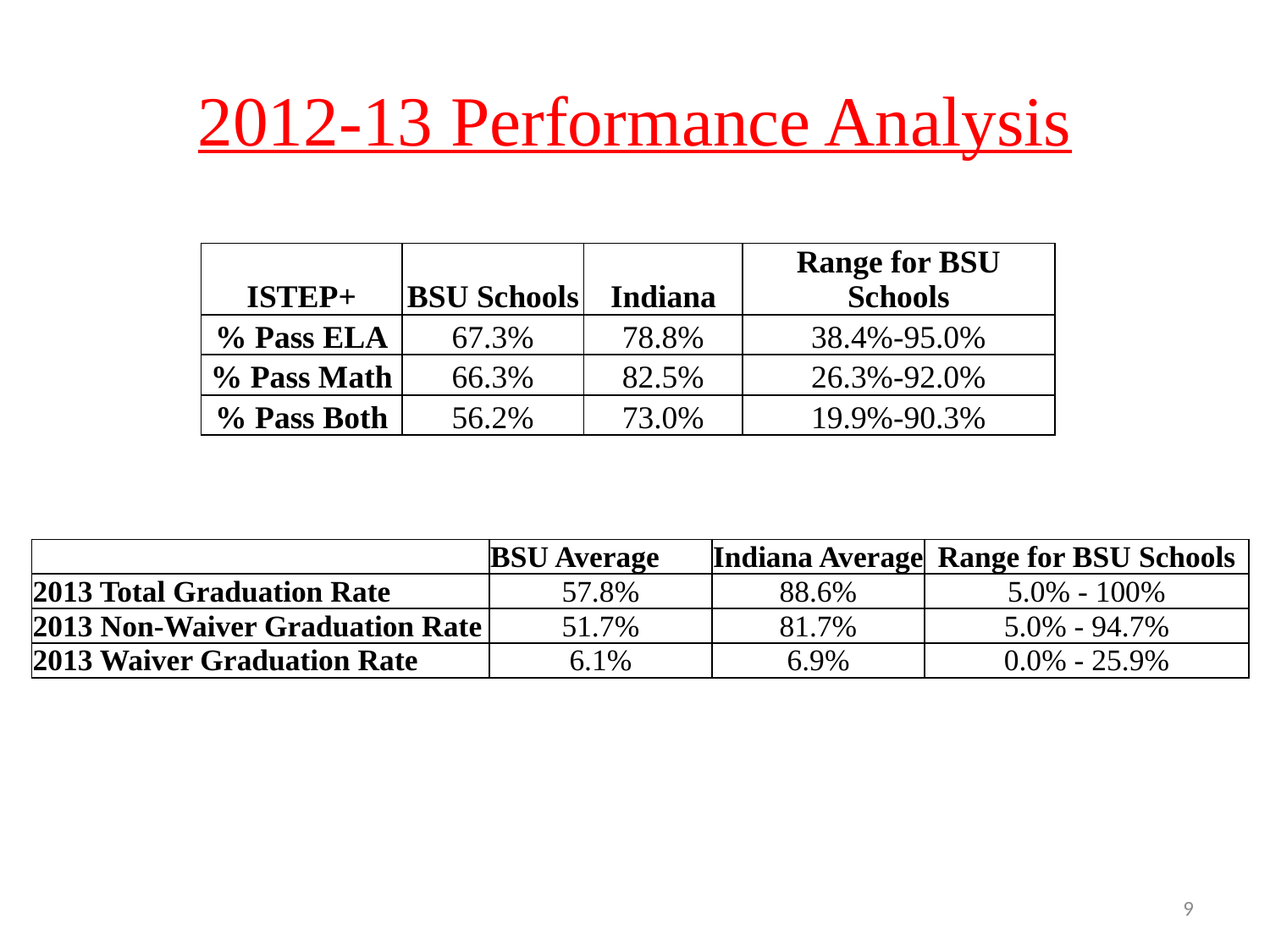

# 2012-13 Performance Analysis
| ISTEP+ | BSU Schools | Indiana | Range for BSU Schools |
| --- | --- | --- | --- |
| % Pass ELA | 67.3% | 78.8% | 38.4%-95.0% |
| % Pass Math | 66.3% | 82.5% | 26.3%-92.0% |
| % Pass Both | 56.2% | 73.0% | 19.9%-90.3% |
|  | BSU Average | Indiana Average | Range for BSU Schools |
| --- | --- | --- | --- |
| 2013 Total Graduation Rate | 57.8% | 88.6% | 5.0% - 100% |
| 2013 Non-Waiver Graduation Rate | 51.7% | 81.7% | 5.0% - 94.7% |
| 2013 Waiver Graduation Rate | 6.1% | 6.9% | 0.0% - 25.9% |
9